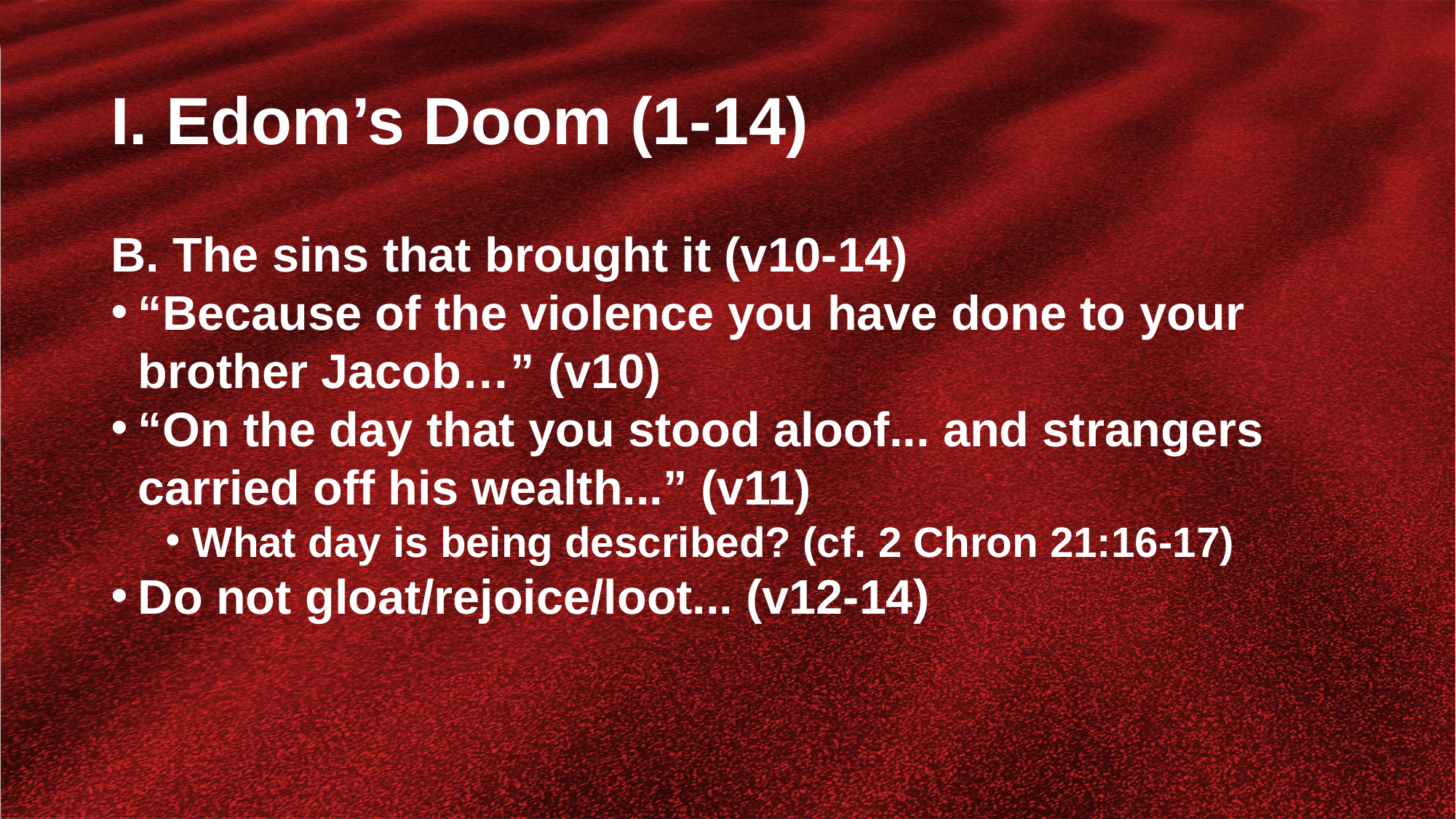

# I. Edom’s Doom (1-14)
B. The sins that brought it (v10-14)
“Because of the violence you have done to your brother Jacob…” (v10)
“On the day that you stood aloof... and strangers carried off his wealth...” (v11)
What day is being described? (cf. 2 Chron 21:16-17)
Do not gloat/rejoice/loot... (v12-14)